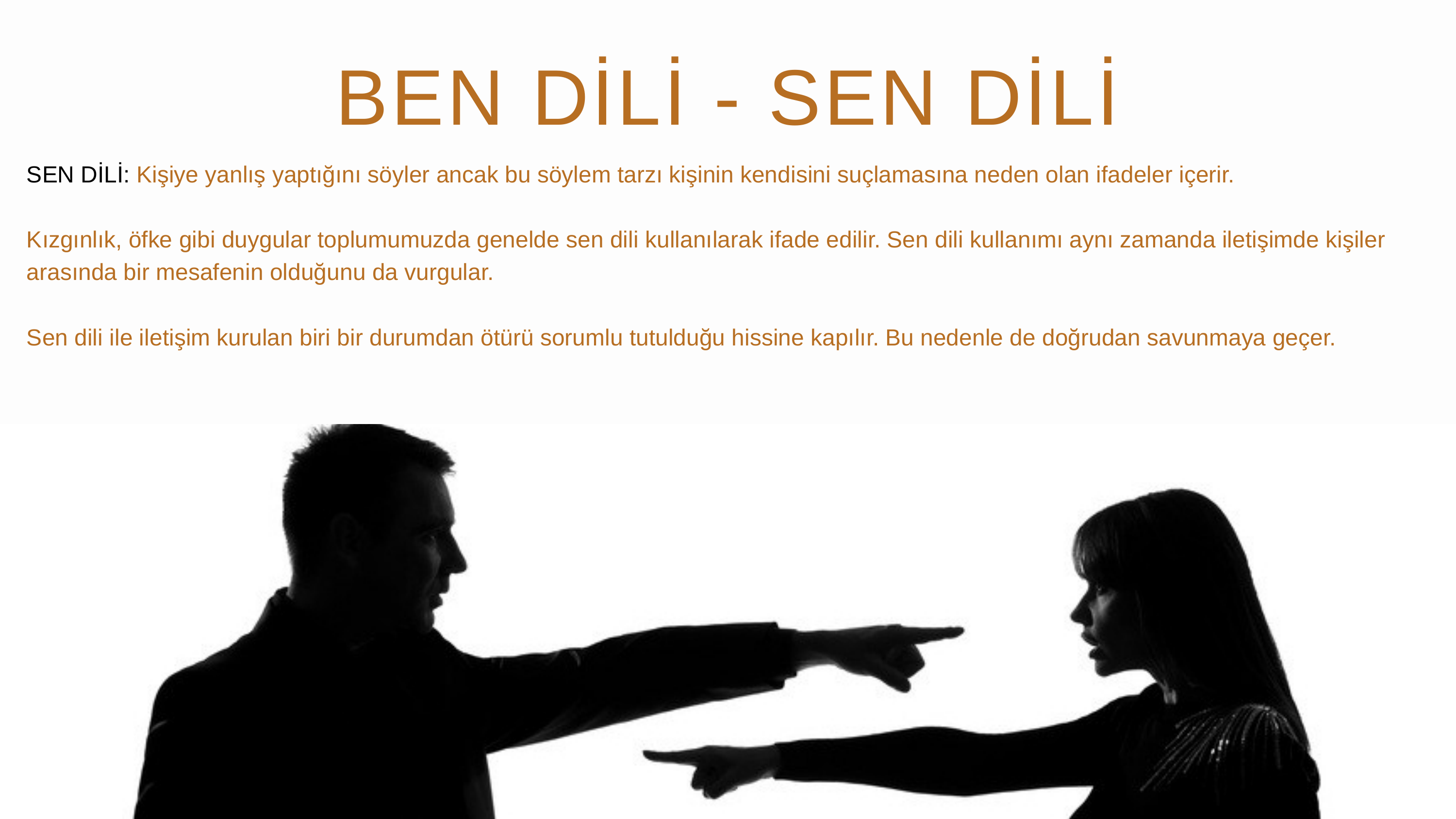

BEN DİLİ - SEN DİLİ
SEN DİLİ: Kişiye yanlış yaptığını söyler ancak bu söylem tarzı kişinin kendisini suçlamasına neden olan ifadeler içerir.

Kızgınlık, öfke gibi duygular toplumumuzda genelde sen dili kullanılarak ifade edilir. Sen dili kullanımı aynı zamanda iletişimde kişiler arasında bir mesafenin olduğunu da vurgular.

Sen dili ile iletişim kurulan biri bir durumdan ötürü sorumlu tutulduğu hissine kapılır. Bu nedenle de doğrudan savunmaya geçer.